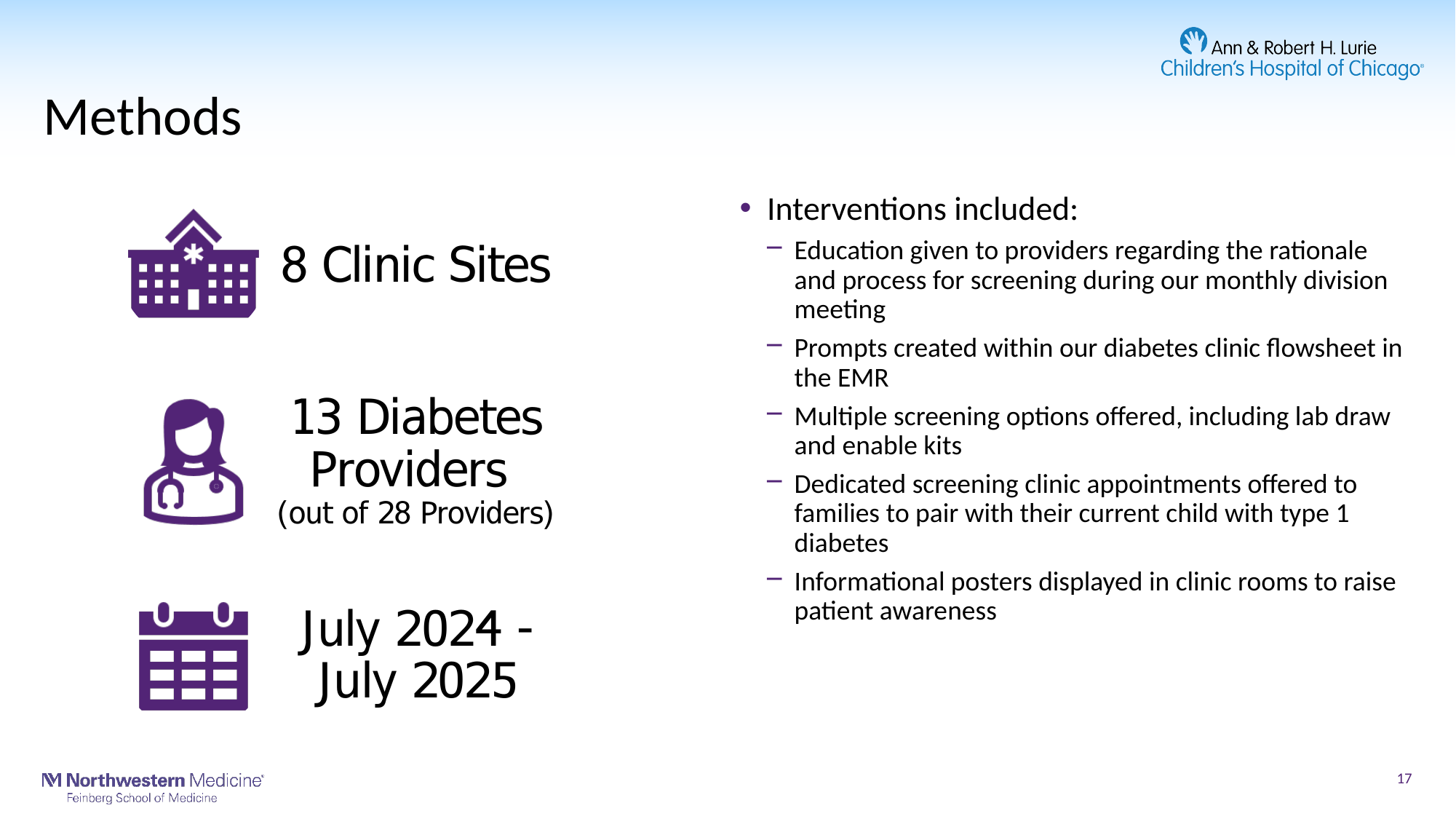

# Methods
8 Clinic Sites
13 Diabetes Providers
(out of 28 Providers)
July 2024 - July 2025
Interventions included:
Education given to providers regarding the rationale and process for screening during our monthly division meeting
Prompts created within our diabetes clinic flowsheet in the EMR
Multiple screening options offered, including lab draw and enable kits
Dedicated screening clinic appointments offered to families to pair with their current child with type 1 diabetes
Informational posters displayed in clinic rooms to raise patient awareness

17